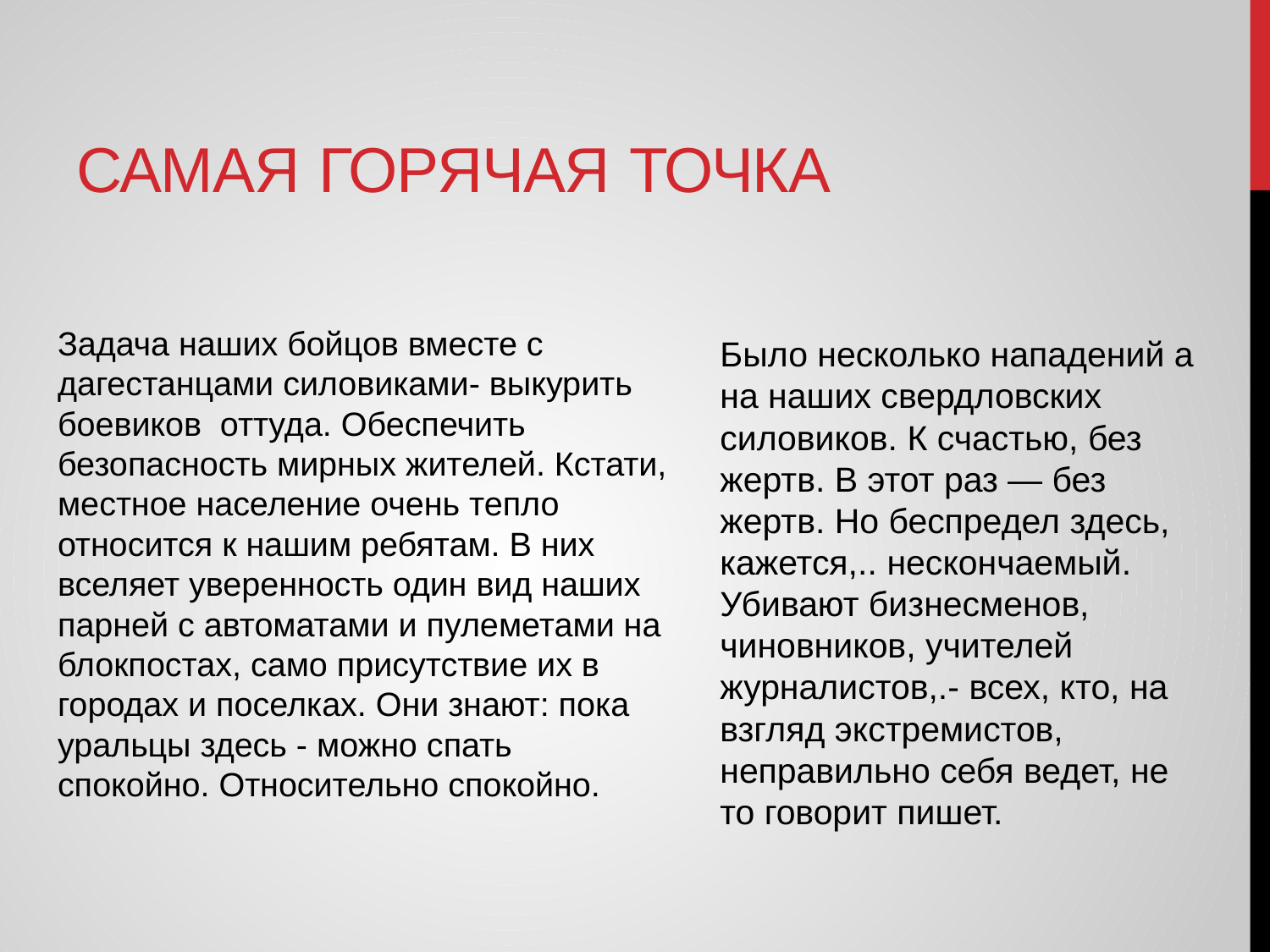

# Самая горячая точка
Задача наших бойцов вместе с дагестанцами силовиками- выкурить боевиков  оттуда. Обеспечить безопасность мирных жителей. Кстати, местное население очень тепло относится к нашим ребятам. В них вселяет уверенность один вид наших парней с автоматами и пулеметами на блокпостах, само присутствие их в городах и поселках. Они знают: пока уральцы здесь - можно спать спокойно. Относительно спокойно.

Было несколько нападений а на наших свердловских силовиков. К счастью, без жертв. В этот раз — без жертв. Но беспредел здесь, кажется,.. нескончаемый. Убивают бизнесменов, чиновников, учителей журналистов,.- всех, кто, на взгляд экстремистов, неправильно себя ведет, не то говорит пишет.